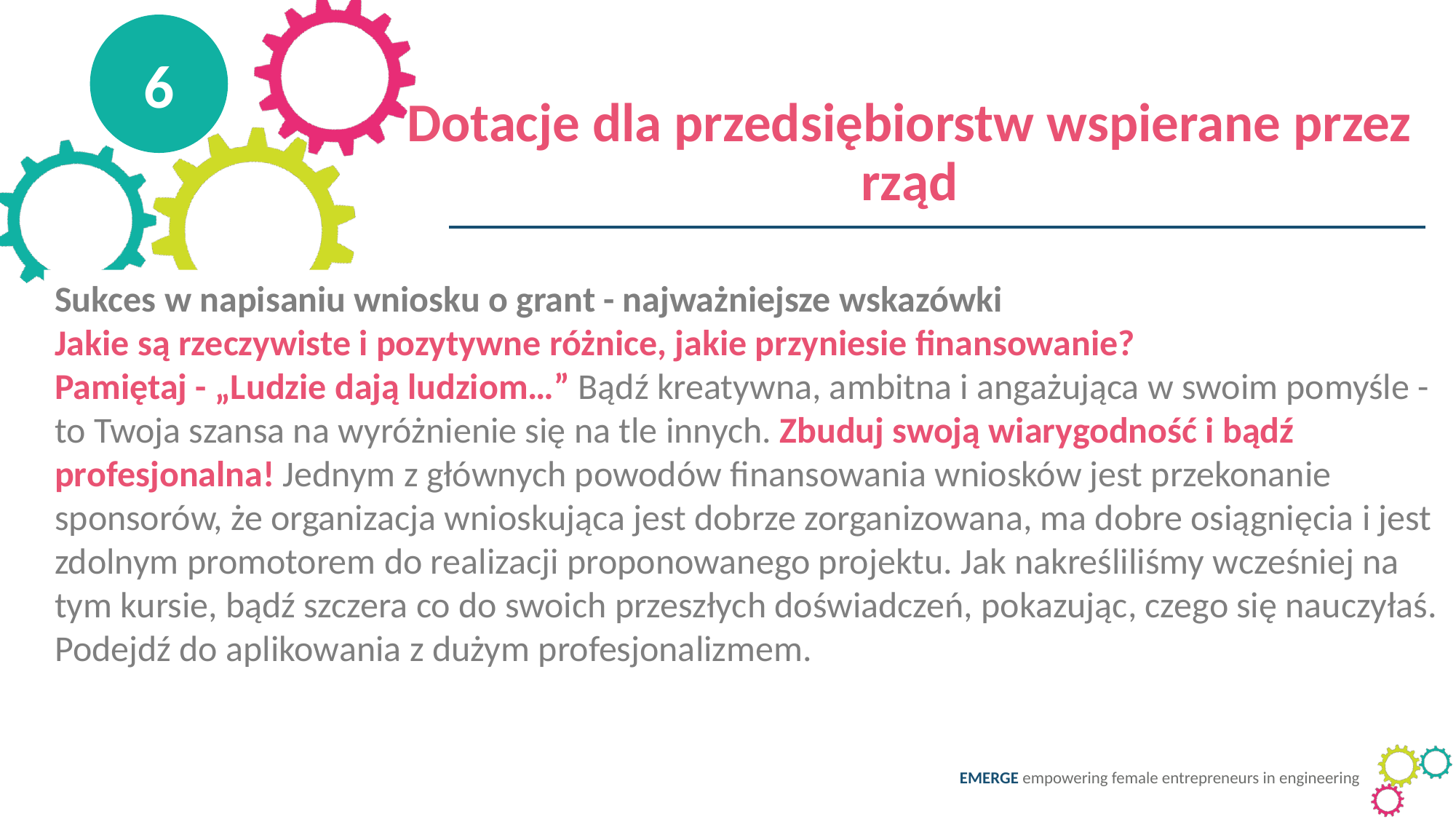

6
Dotacje dla przedsiębiorstw wspierane przez rząd

Sukces w napisaniu wniosku o grant - najważniejsze wskazówki
Jakie są rzeczywiste i pozytywne różnice, jakie przyniesie finansowanie?
Pamiętaj - „Ludzie dają ludziom…” Bądź kreatywna, ambitna i angażująca w swoim pomyśle - to Twoja szansa na wyróżnienie się na tle innych. Zbuduj swoją wiarygodność i bądź profesjonalna! Jednym z głównych powodów finansowania wniosków jest przekonanie sponsorów, że organizacja wnioskująca jest dobrze zorganizowana, ma dobre osiągnięcia i jest zdolnym promotorem do realizacji proponowanego projektu. Jak nakreśliliśmy wcześniej na tym kursie, bądź szczera co do swoich przeszłych doświadczeń, pokazując, czego się nauczyłaś.
Podejdź do aplikowania z dużym profesjonalizmem.